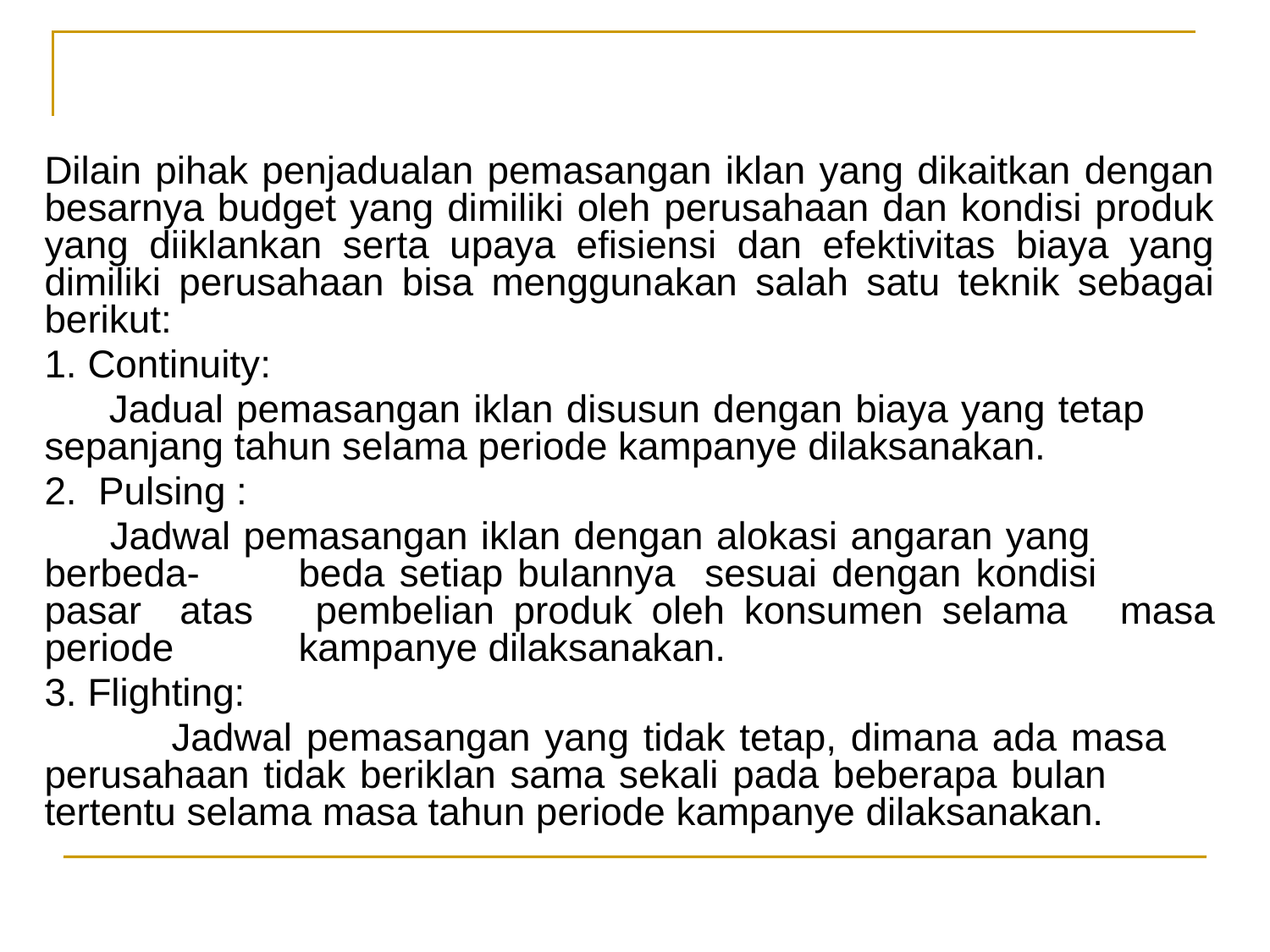

Dilain pihak penjadualan pemasangan iklan yang dikaitkan dengan besarnya budget yang dimiliki oleh perusahaan dan kondisi produk yang diiklankan serta upaya efisiensi dan efektivitas biaya yang dimiliki perusahaan bisa menggunakan salah satu teknik sebagai berikut:
1. Continuity:
     Jadual pemasangan iklan disusun dengan biaya yang tetap 	sepanjang tahun selama periode kampanye dilaksanakan.
2.  Pulsing :
     Jadwal pemasangan iklan dengan alokasi angaran yang 	berbeda-	beda setiap bulannya  sesuai dengan kondisi 	pasar 	atas 	pembelian produk oleh konsumen selama 	masa periode 	kampanye dilaksanakan.
3. Flighting:
	Jadwal pemasangan yang tidak tetap, dimana ada masa 	perusahaan tidak beriklan sama sekali pada beberapa bulan 	tertentu selama masa tahun periode kampanye dilaksanakan.